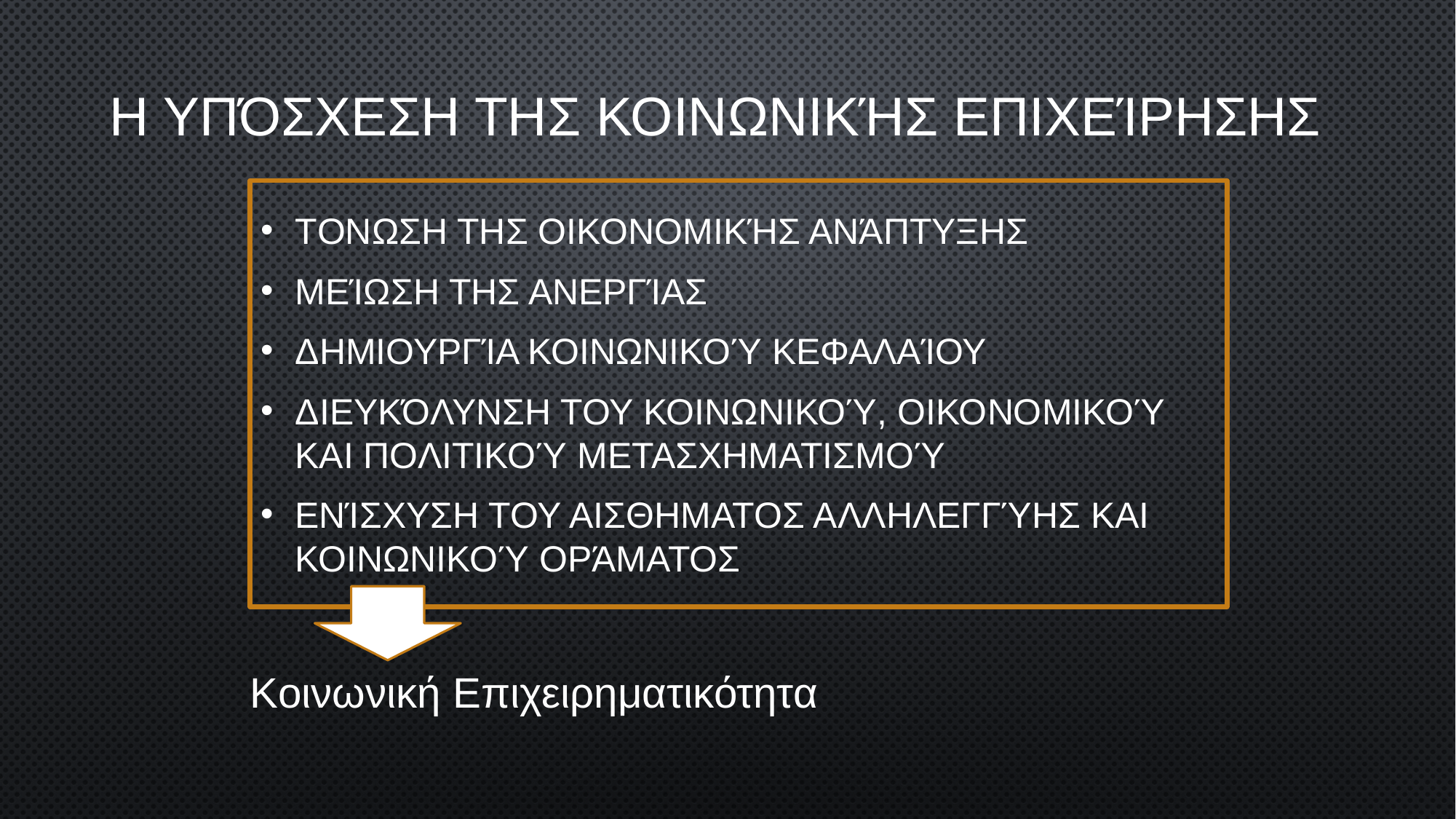

# Η υπόσχεση της Κοινωνικής Επιχείρησης
Τoνωση της οικονομικήσ ανάπτυξησ
Μείωση τησ Ανεργίασ
Δημιουργία κοινωνικού κεφαλαίου
Διευκόλυνση του κοινωνικού, οικονομικού και πολιτικού μετασχηματισμού
Ενίσχυση του αισθηματος αλληλεγγύης και κοινωνικού οράματος

Κοινωνική Επιχειρηματικότητα